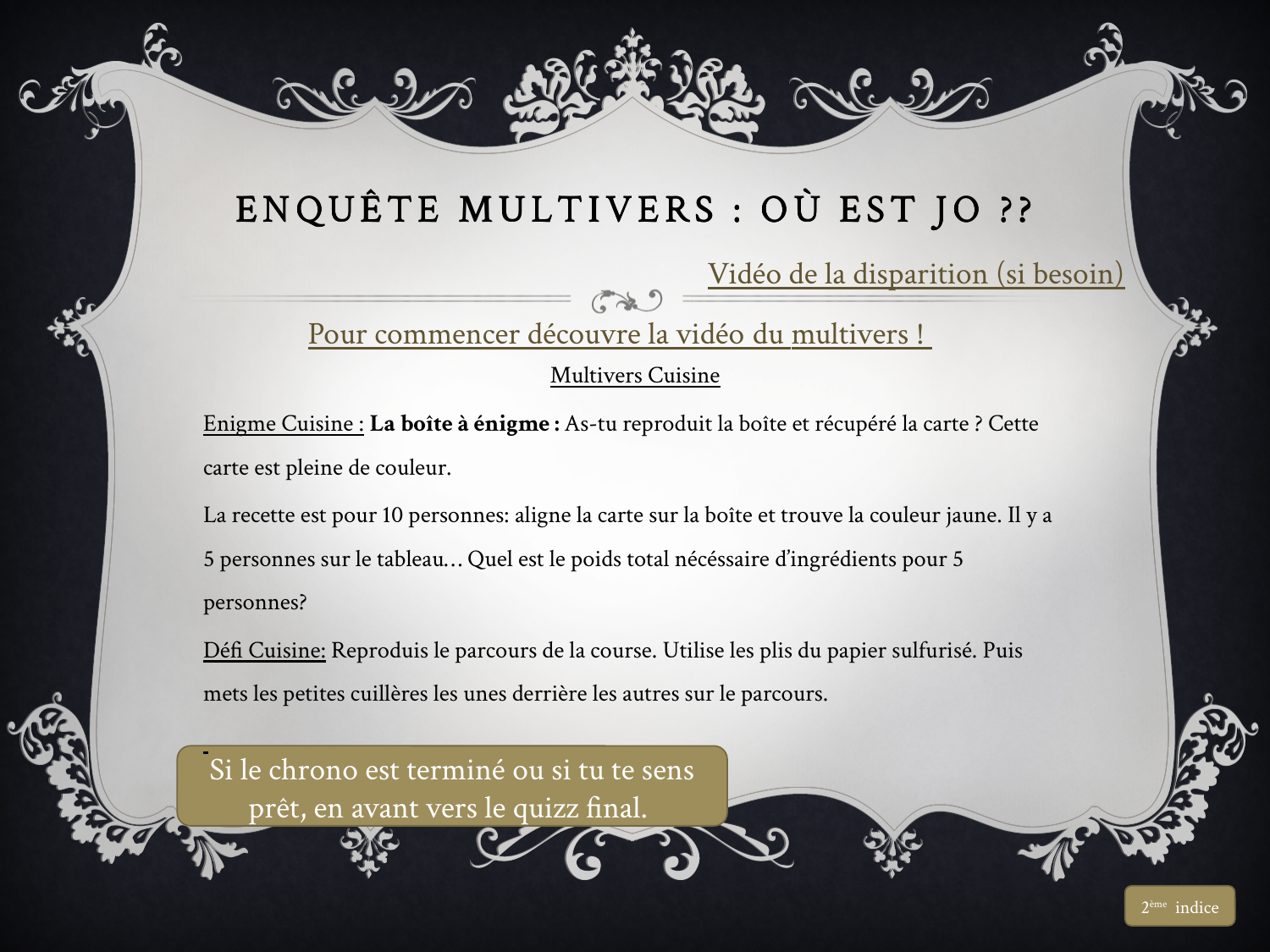

# Enquête multivers : où est jo ??
Vidéo de la disparition (si besoin)
Pour commencer découvre la vidéo du multivers !
Multivers Cuisine
Enigme Cuisine : La boîte à énigme : As-tu reproduit la boîte et récupéré la carte ? Cette carte est pleine de couleur.
La recette est pour 10 personnes: aligne la carte sur la boîte et trouve la couleur jaune. Il y a 5 personnes sur le tableau… Quel est le poids total nécéssaire d’ingrédients pour 5 personnes?
Défi Cuisine: Reproduis le parcours de la course. Utilise les plis du papier sulfurisé. Puis mets les petites cuillères les unes derrière les autres sur le parcours.

Si le chrono est terminé ou si tu te sens prêt, en avant vers le quizz final.
2ème  indice